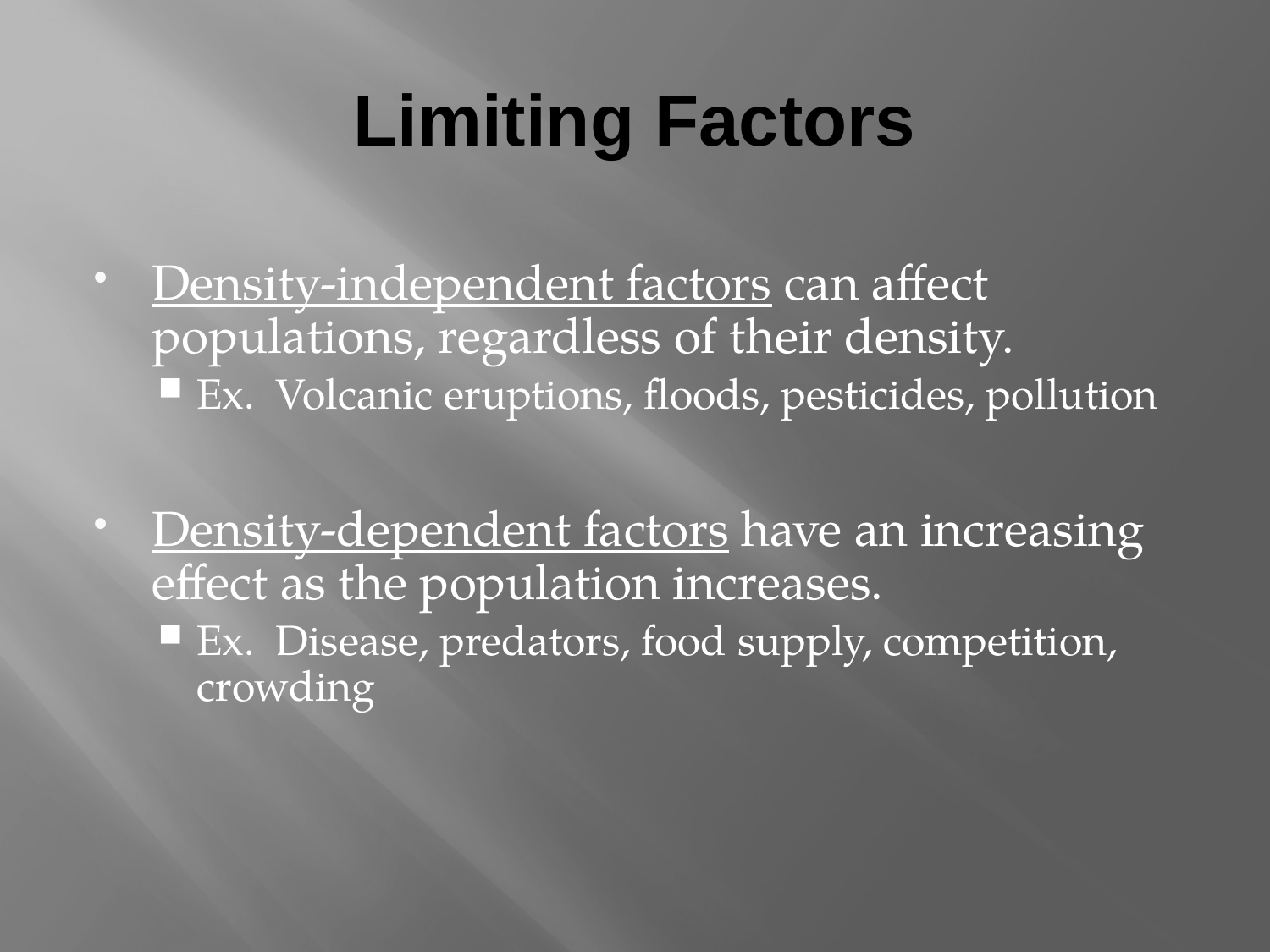

# Limiting Factors

Density-independent factors can affect populations, regardless of their density.
Ex.  Volcanic eruptions, floods, pesticides, pollution

Density-dependent factors have an increasing effect as the population increases.
Ex.  Disease, predators, food supply, competition, crowding